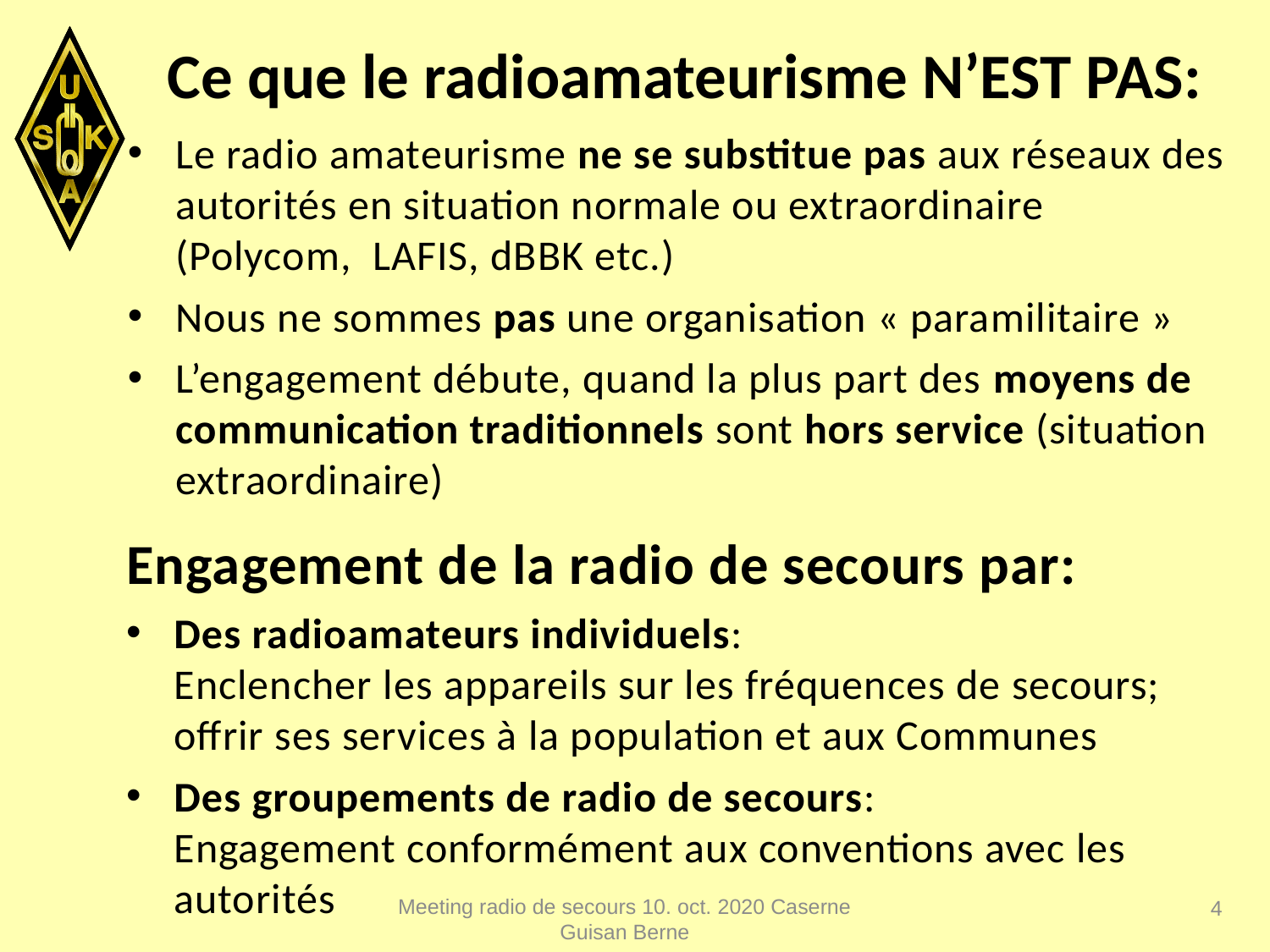

# Ce que le radioamateurisme N’EST PAS:

Le radio amateurisme ne se substitue pas aux réseaux des autorités en situation normale ou extraordinaire
(Polycom,  LAFIS, dBBK etc.)
Nous ne sommes pas une organisation « paramilitaire »
L’engagement débute, quand la plus part des moyens de communication traditionnels sont hors service (situation extraordinaire)

Engagement de la radio de secours par:
Des radioamateurs individuels:
Enclencher les appareils sur les fréquences de secours; offrir ses services à la population et aux Communes
Des groupements de radio de secours:
Engagement conformément aux conventions avec les autorités
4
Meeting radio de secours 10. oct. 2020 Caserne Guisan Berne